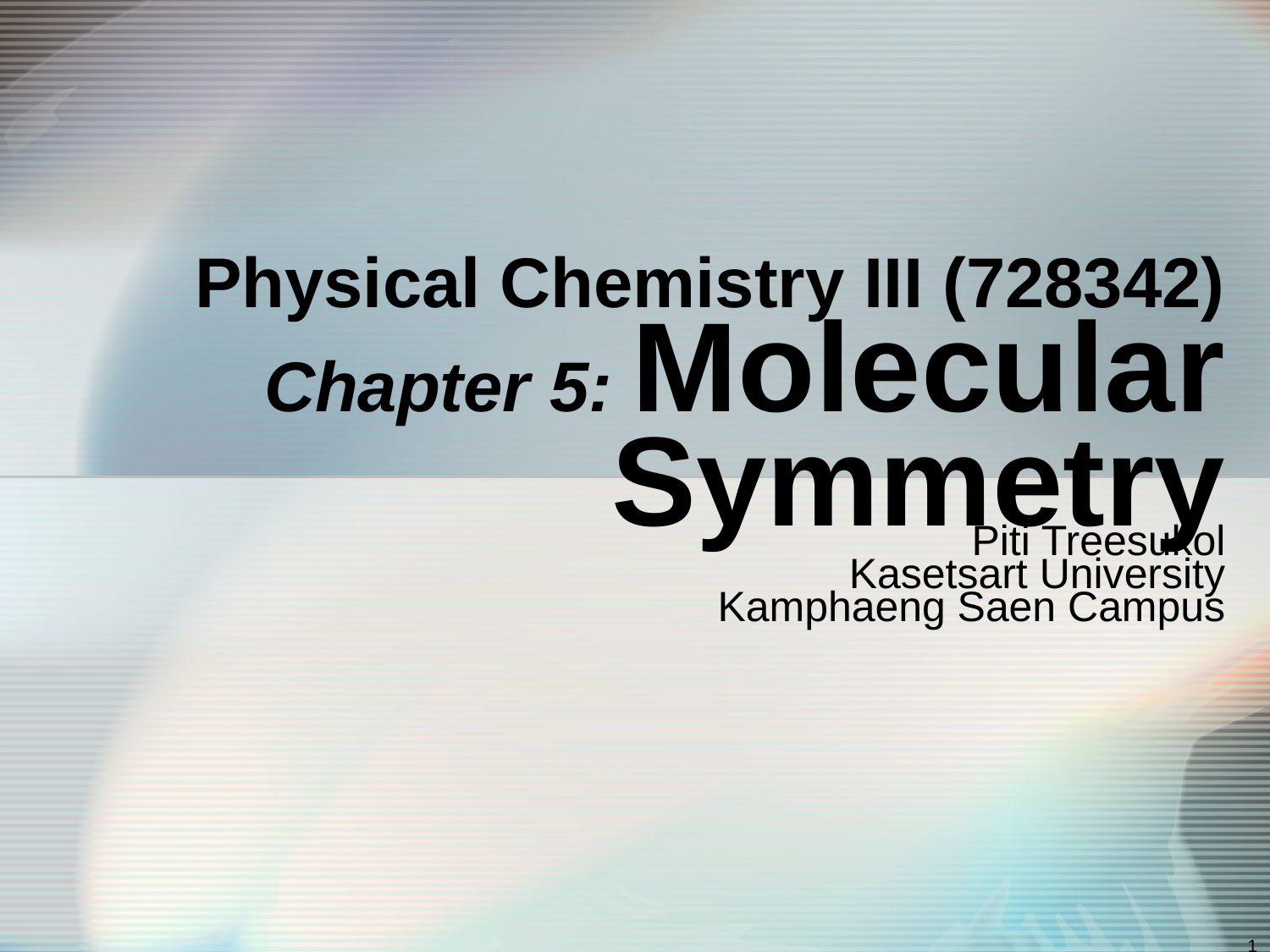

# Physical Chemistry III (728342) Chapter 5: Molecular Symmetry
Piti Treesukol
Kasetsart University
Kamphaeng Saen Campus
1